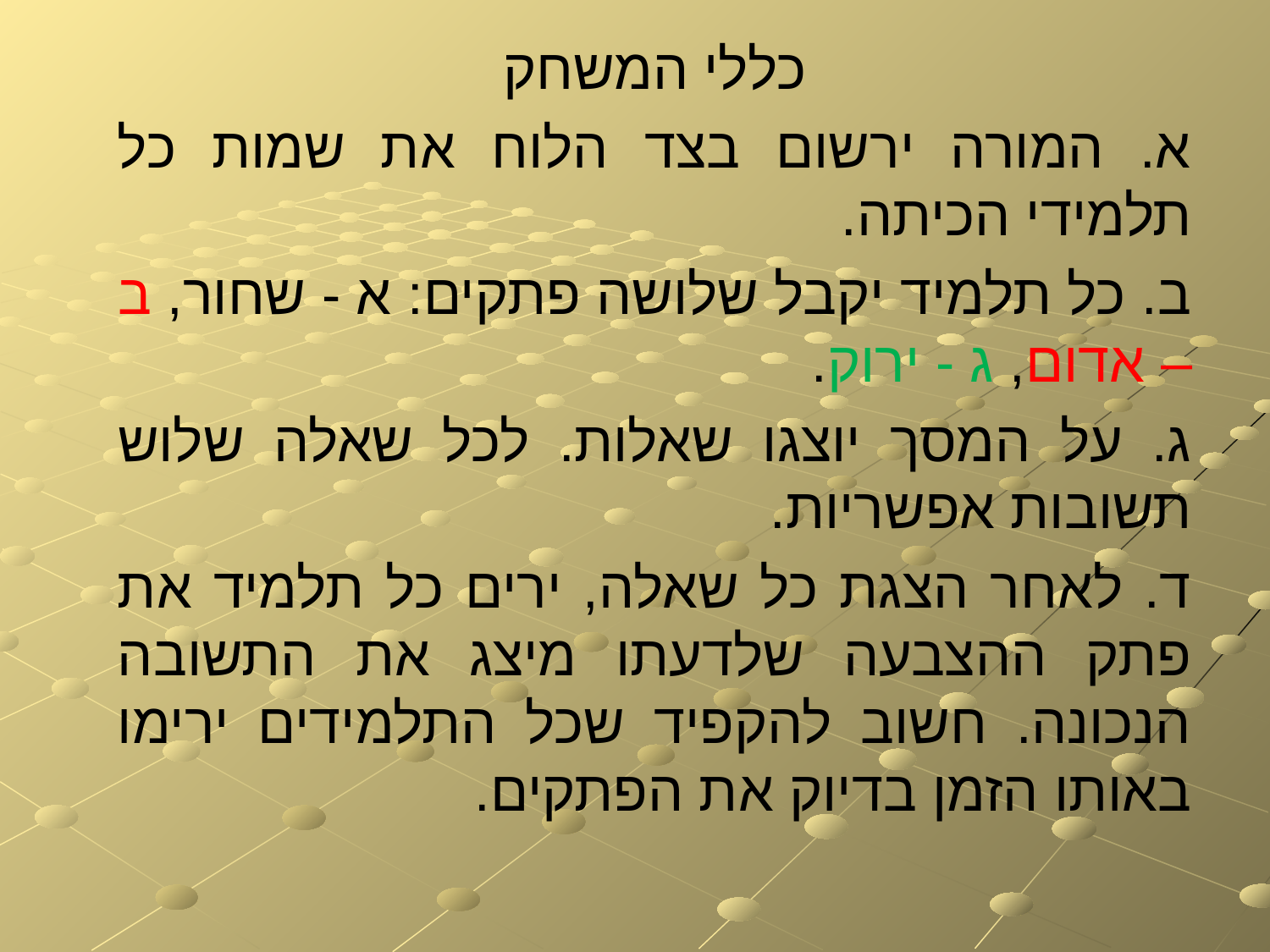

כללי המשחק
א. המורה ירשום בצד הלוח את שמות כל תלמידי הכיתה.
ב. כל תלמיד יקבל שלושה פתקים: א - שחור, ב – אדום, ג - ירוק.
ג. על המסך יוצגו שאלות. לכל שאלה שלוש תשובות אפשריות.
ד. לאחר הצגת כל שאלה, ירים כל תלמיד את פתק ההצבעה שלדעתו מיצג את התשובה הנכונה. חשוב להקפיד שכל התלמידים ירימו באותו הזמן בדיוק את הפתקים.